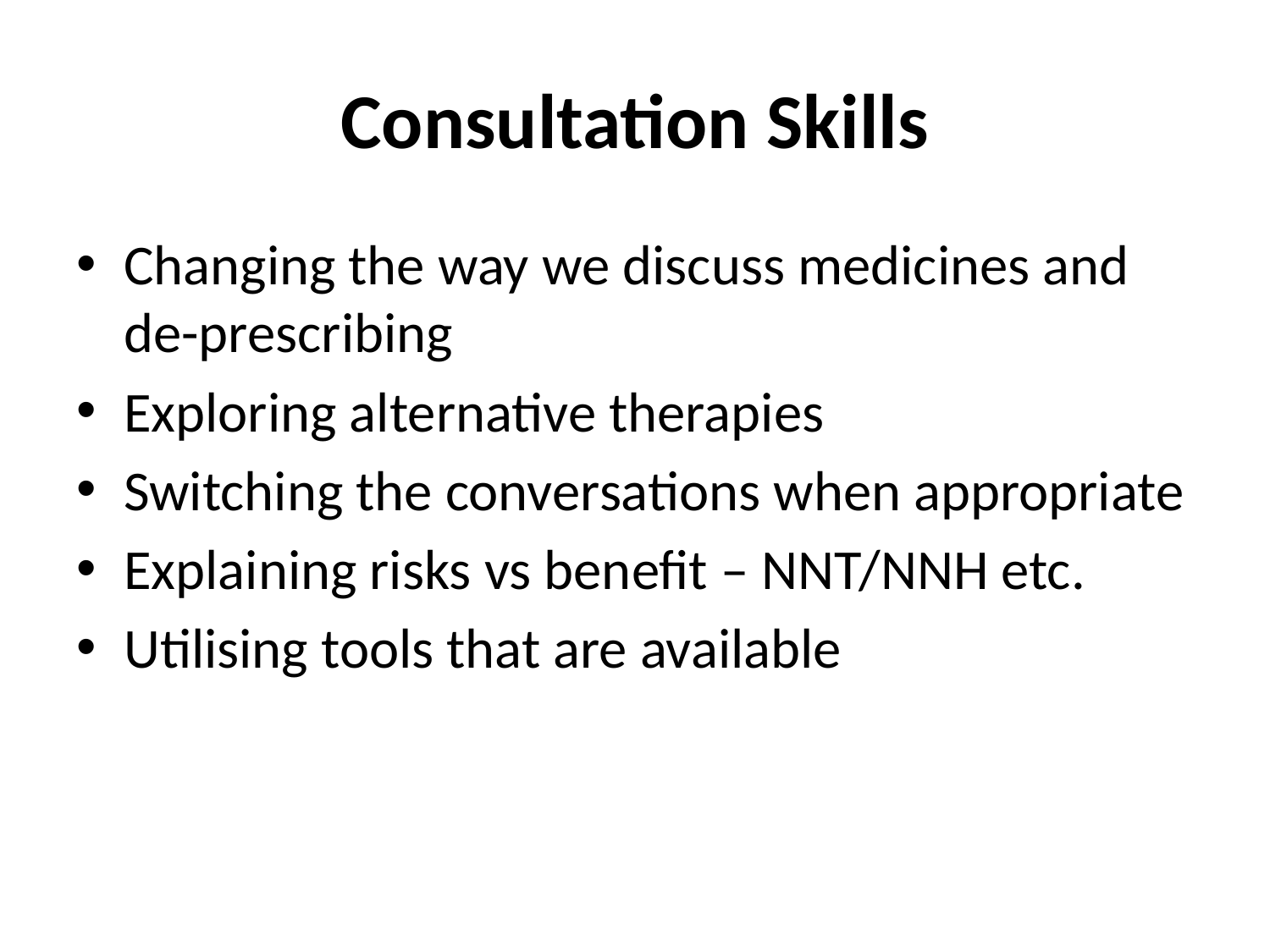

# Consultation Skills
Changing the way we discuss medicines and de-prescribing
Exploring alternative therapies
Switching the conversations when appropriate
Explaining risks vs benefit – NNT/NNH etc.
Utilising tools that are available